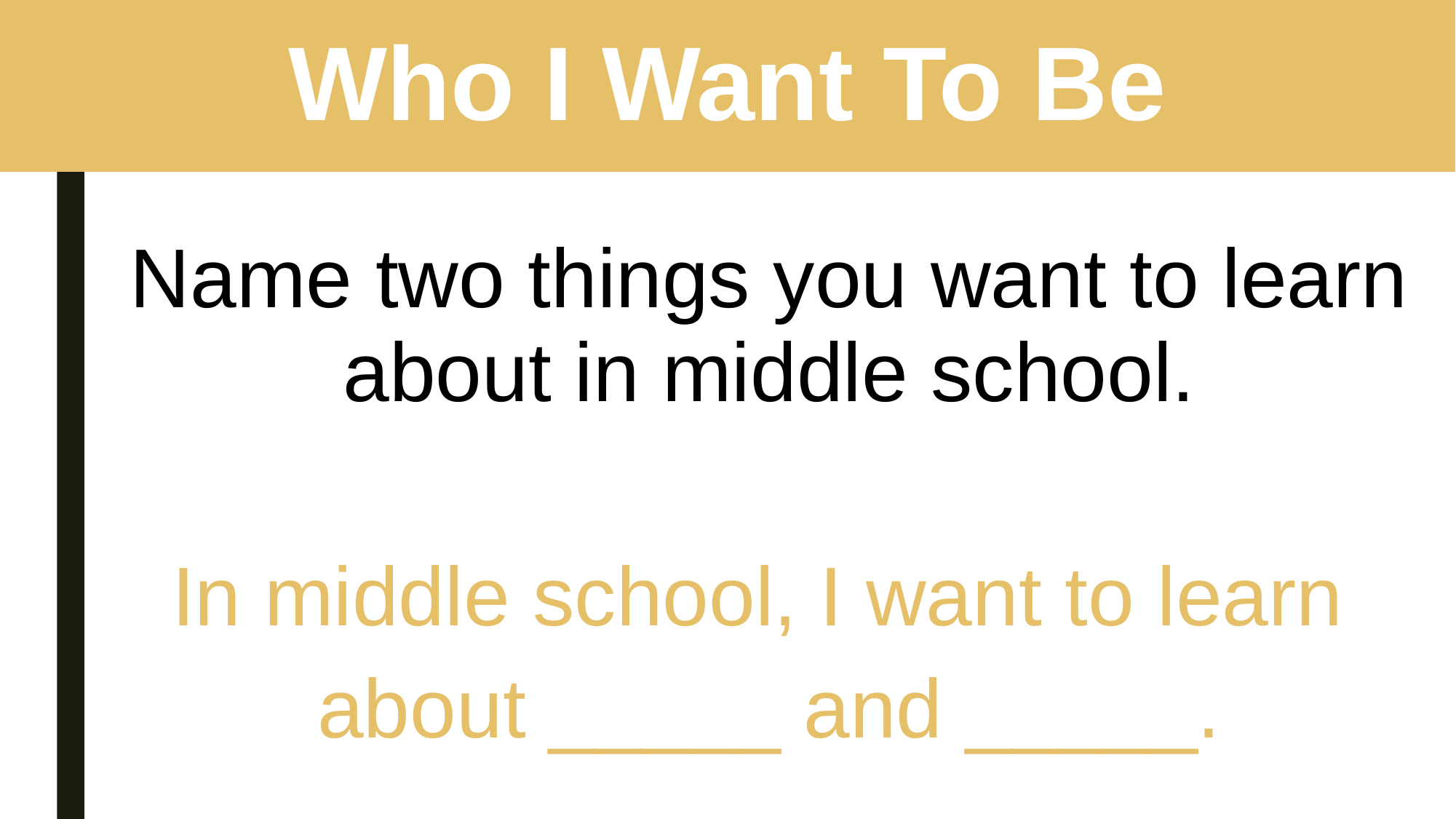

Who I Want To Be
Name two things you want to learn about in middle school.

In middle school, I want to learn
about _____ and _____.